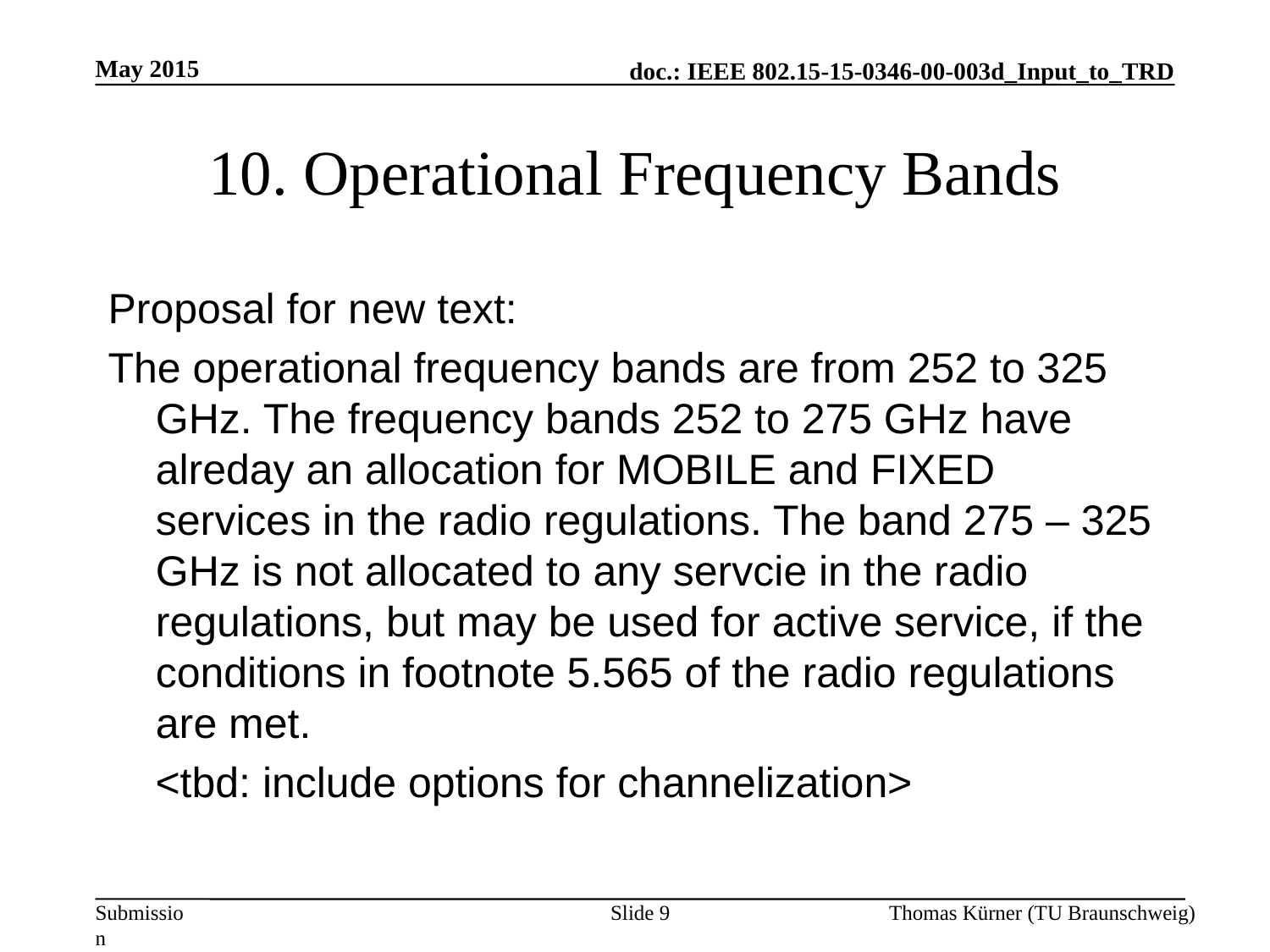

May 2015
# 10. Operational Frequency Bands
Proposal for new text:
The operational frequency bands are from 252 to 325 GHz. The frequency bands 252 to 275 GHz have alreday an allocation for MOBILE and FIXED services in the radio regulations. The band 275 – 325 GHz is not allocated to any servcie in the radio regulations, but may be used for active service, if the conditions in footnote 5.565 of the radio regulations are met.
    <tbd: include options for channelization>
Slide 9
Thomas Kürner (TU Braunschweig)